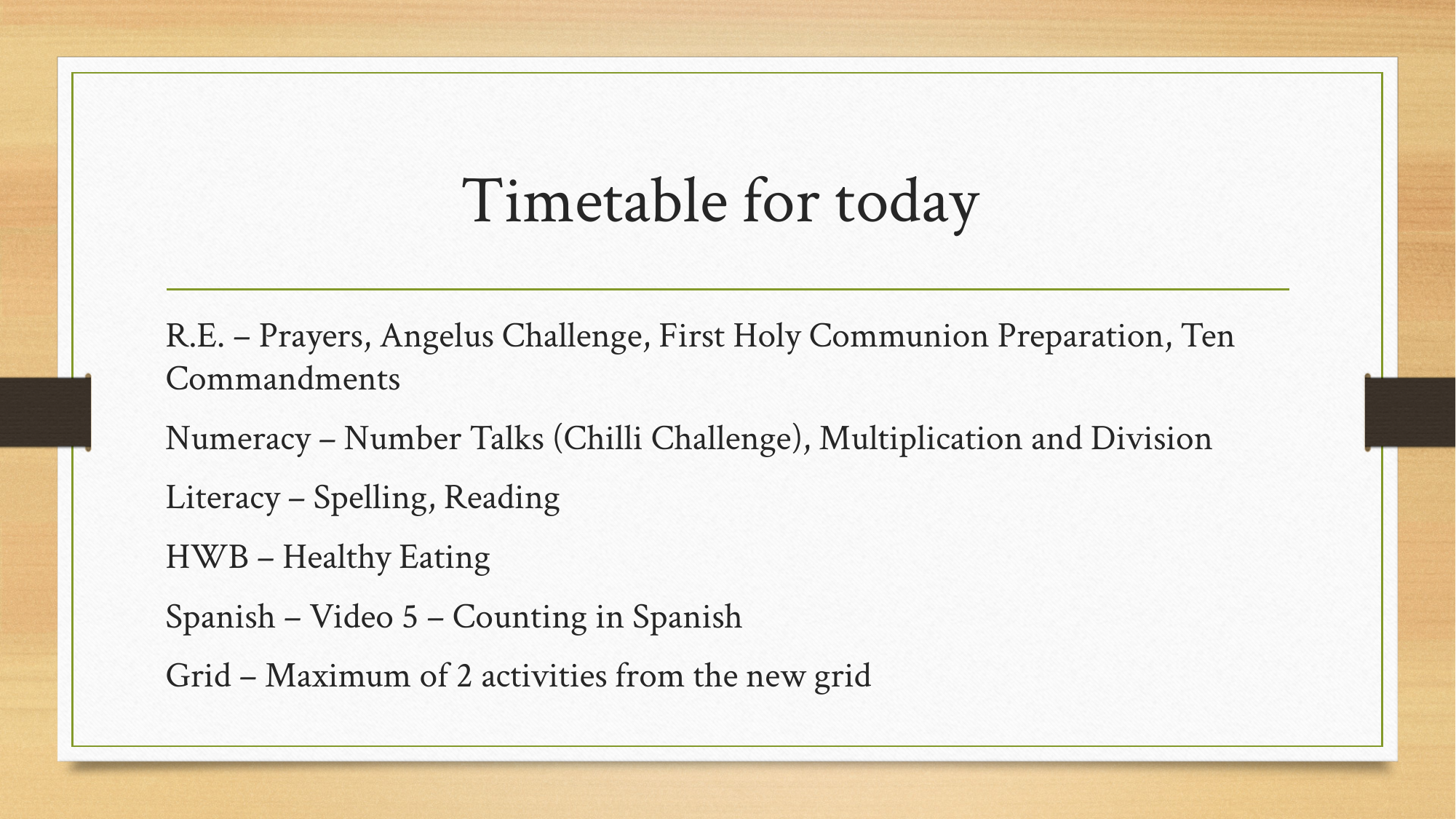

# Timetable for today
R.E. – Prayers, Angelus Challenge, First Holy Communion Preparation, Ten Commandments
Numeracy – Number Talks (Chilli Challenge), Multiplication and Division
Literacy – Spelling, Reading
HWB – Healthy Eating
Spanish – Video 5 – Counting in Spanish
Grid – Maximum of 2 activities from the new grid